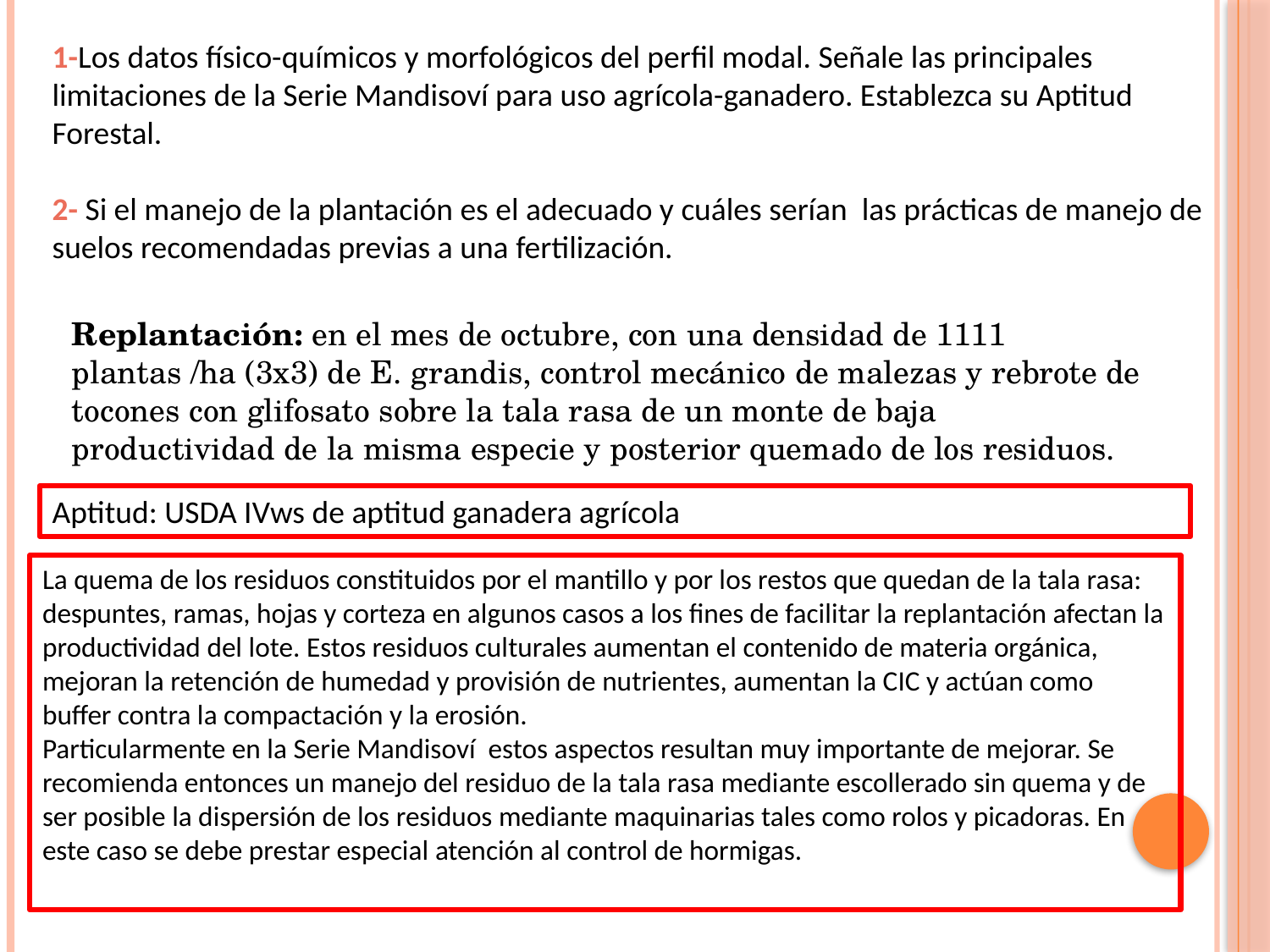

1-Los datos físico-químicos y morfológicos del perfil modal. Señale las principales limitaciones de la Serie Mandisoví para uso agrícola-ganadero. Establezca su Aptitud Forestal.

2- Si el manejo de la plantación es el adecuado y cuáles serían  las prácticas de manejo de suelos recomendadas previas a una fertilización.

Replantación: en el mes de octubre, con una densidad de 1111 plantas /ha (3x3) de E. grandis, control mecánico de malezas y rebrote de tocones con glifosato sobre la tala rasa de un monte de baja productividad de la misma especie y posterior quemado de los residuos.

Aptitud: USDA IVws de aptitud ganadera agrícola
La quema de los residuos constituidos por el mantillo y por los restos que quedan de la tala rasa: despuntes, ramas, hojas y corteza en algunos casos a los fines de facilitar la replantación afectan la productividad del lote. Estos residuos culturales aumentan el contenido de materia orgánica, mejoran la retención de humedad y provisión de nutrientes, aumentan la CIC y actúan como buffer contra la compactación y la erosión.
Particularmente en la Serie Mandisoví  estos aspectos resultan muy importante de mejorar. Se recomienda entonces un manejo del residuo de la tala rasa mediante escollerado sin quema y de ser posible la dispersión de los residuos mediante maquinarias tales como rolos y picadoras. En este caso se debe prestar especial atención al control de hormigas.